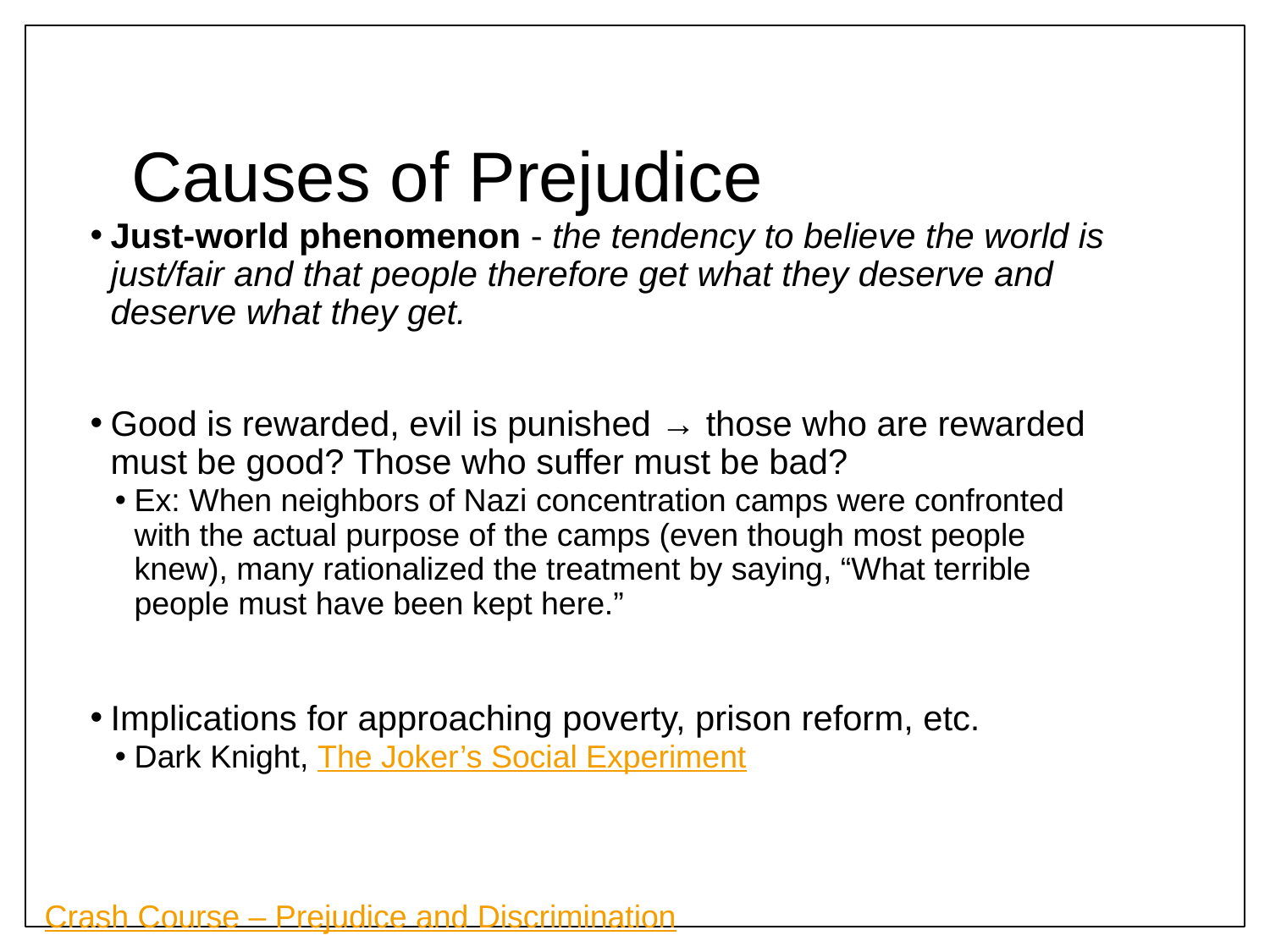

# Causes of Prejudice
Just-world phenomenon - the tendency to believe the world is just/fair and that people therefore get what they deserve and deserve what they get.

Good is rewarded, evil is punished → those who are rewarded must be good? Those who suffer must be bad?
Ex: When neighbors of Nazi concentration camps were confronted with the actual purpose of the camps (even though most people knew), many rationalized the treatment by saying, “What terrible people must have been kept here.”

Implications for approaching poverty, prison reform, etc.
Dark Knight, The Joker’s Social Experiment
Crash Course – Prejudice and Discrimination